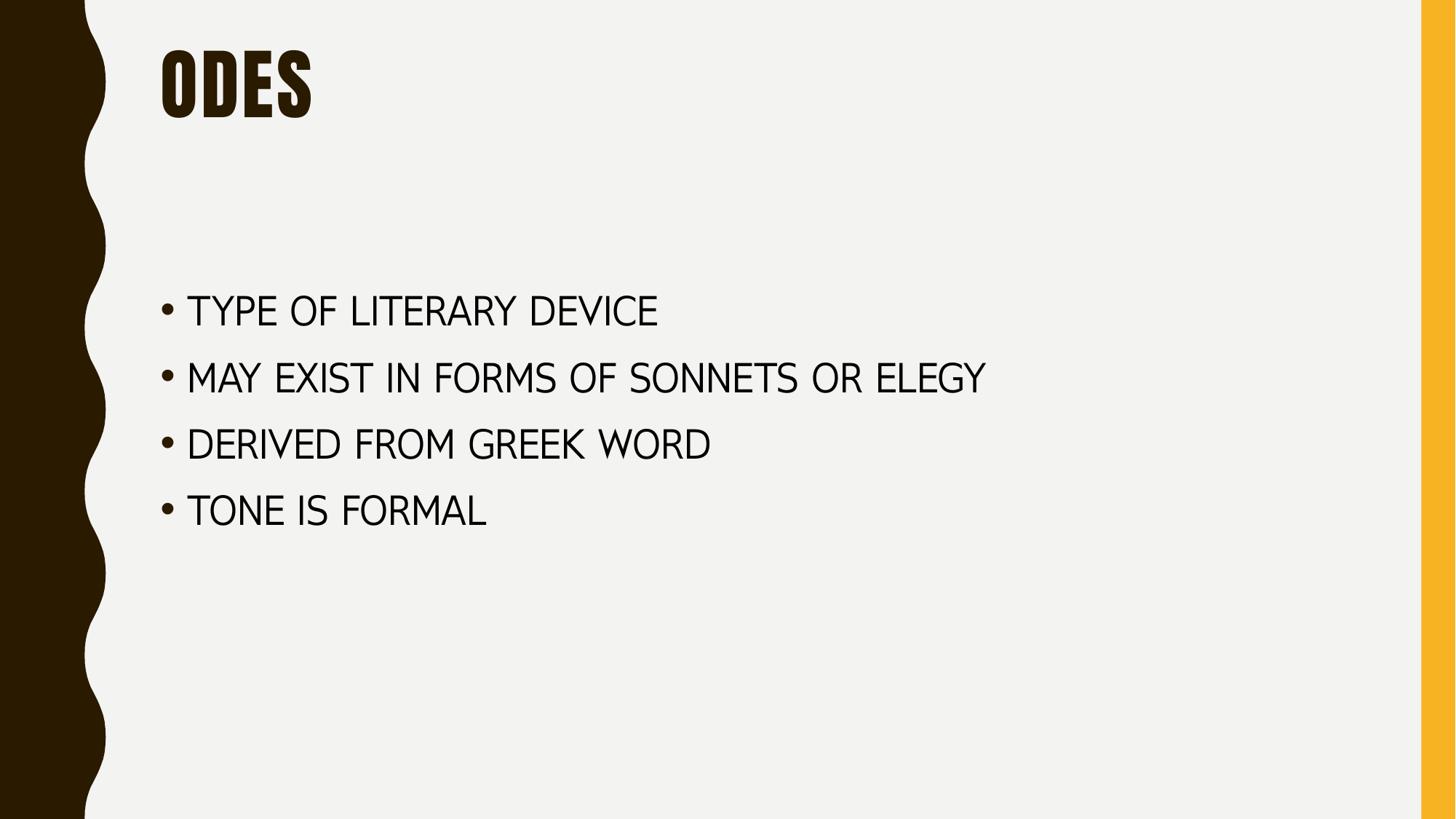

# ODES
TYPE OF LITERARY DEVICE
MAY EXIST IN FORMS OF SONNETS OR ELEGY
DERIVED FROM GREEK WORD
TONE IS FORMAL